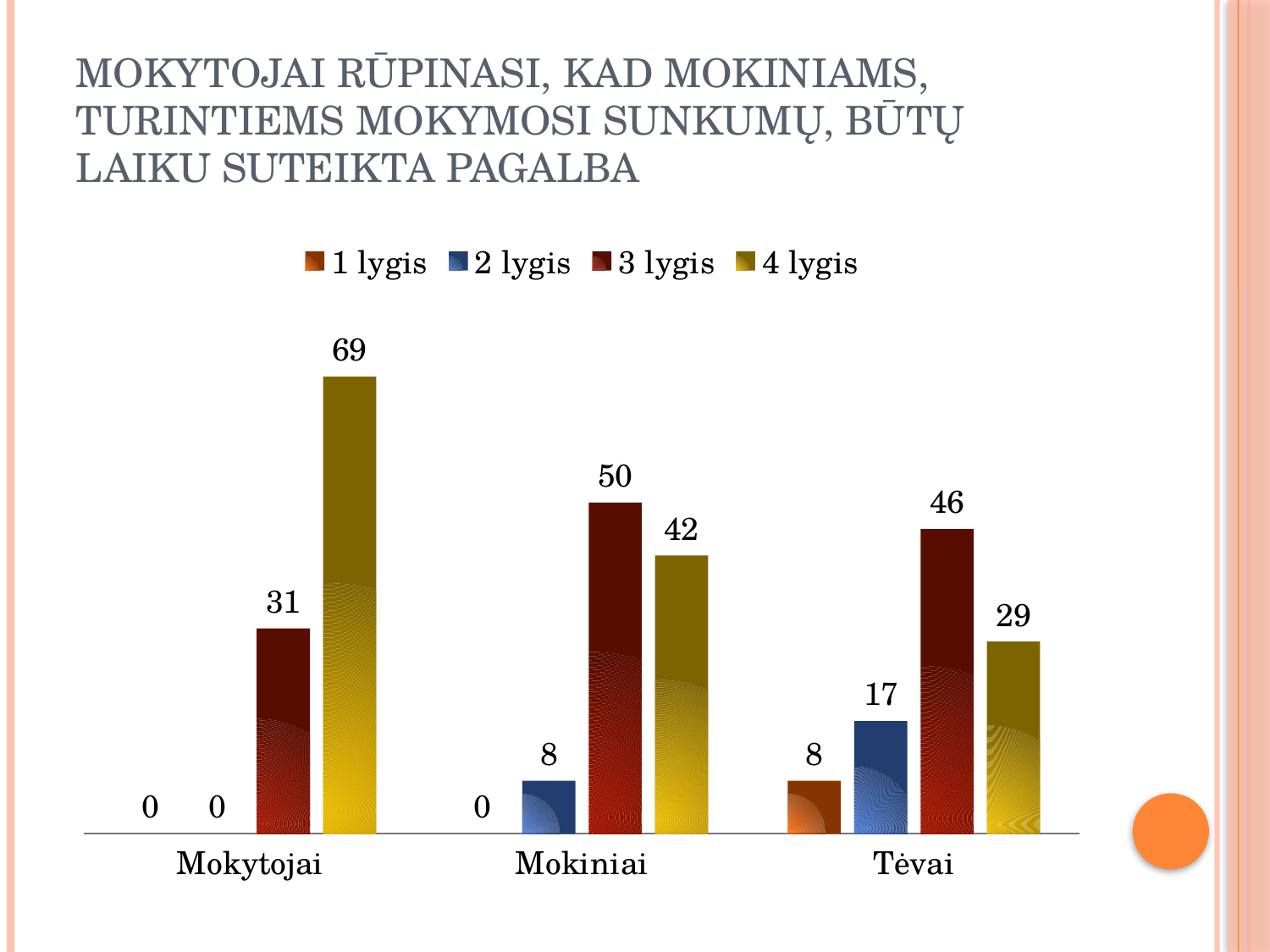

# Mokytojai rūpinasi, kad mokiniams, turintiems mokymosi sunkumų, būtų laiku suteikta pagalba

### Chart

| Category | 1 lygis | 2 lygis | 3 lygis | 4 lygis |
|---|---|---|---|---|
| Mokytojai | 0.0 | 0.0 | 31.0 | 69.0 |
| Mokiniai | 0.0 | 8.0 | 50.0 | 42.0 |
| Tėvai | 8.0 | 17.0 | 46.0 | 29.0 |